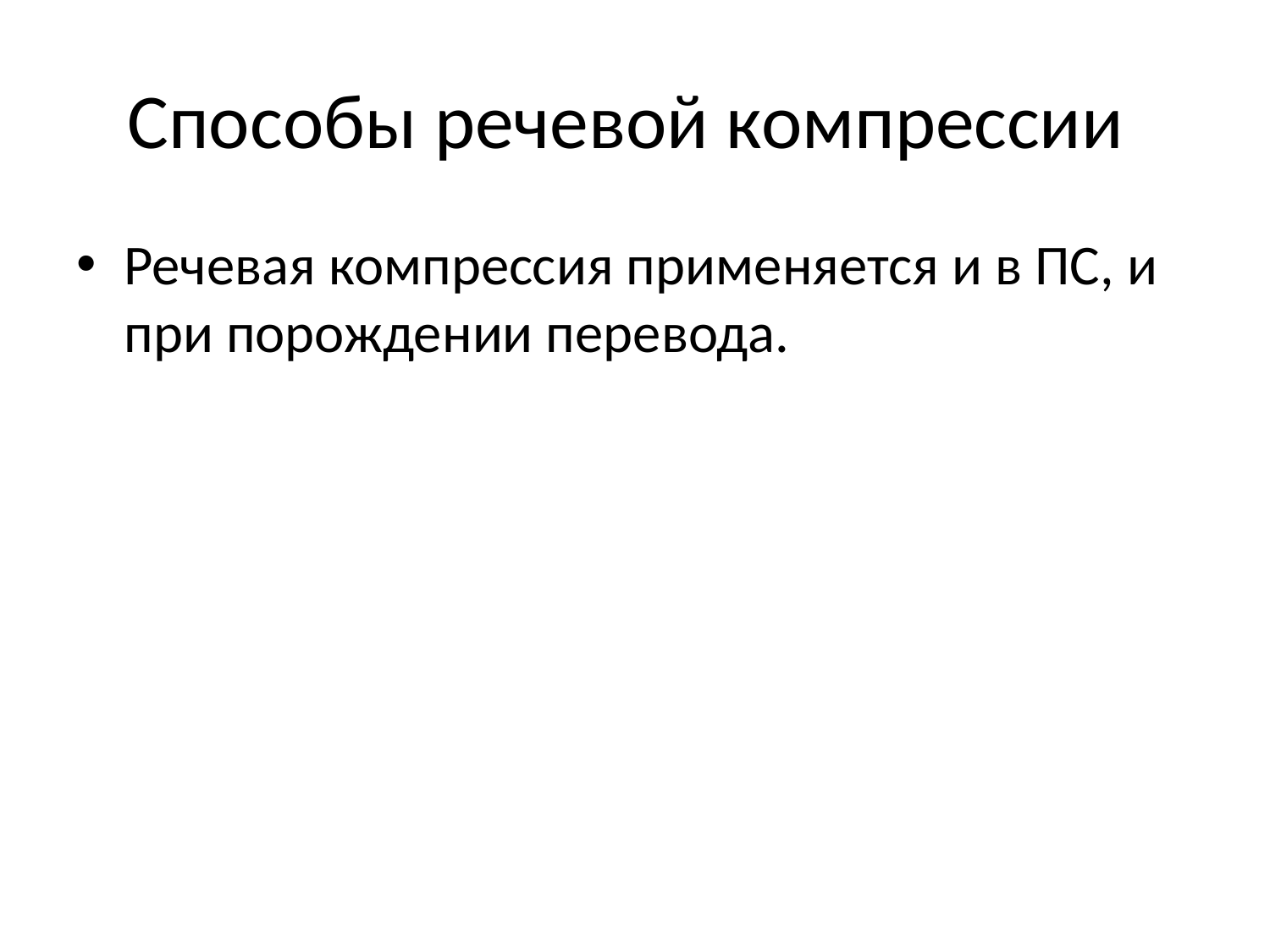

# Способы речевой компрессии
Речевая компрессия применяется и в ПС, и при порождении перевода.